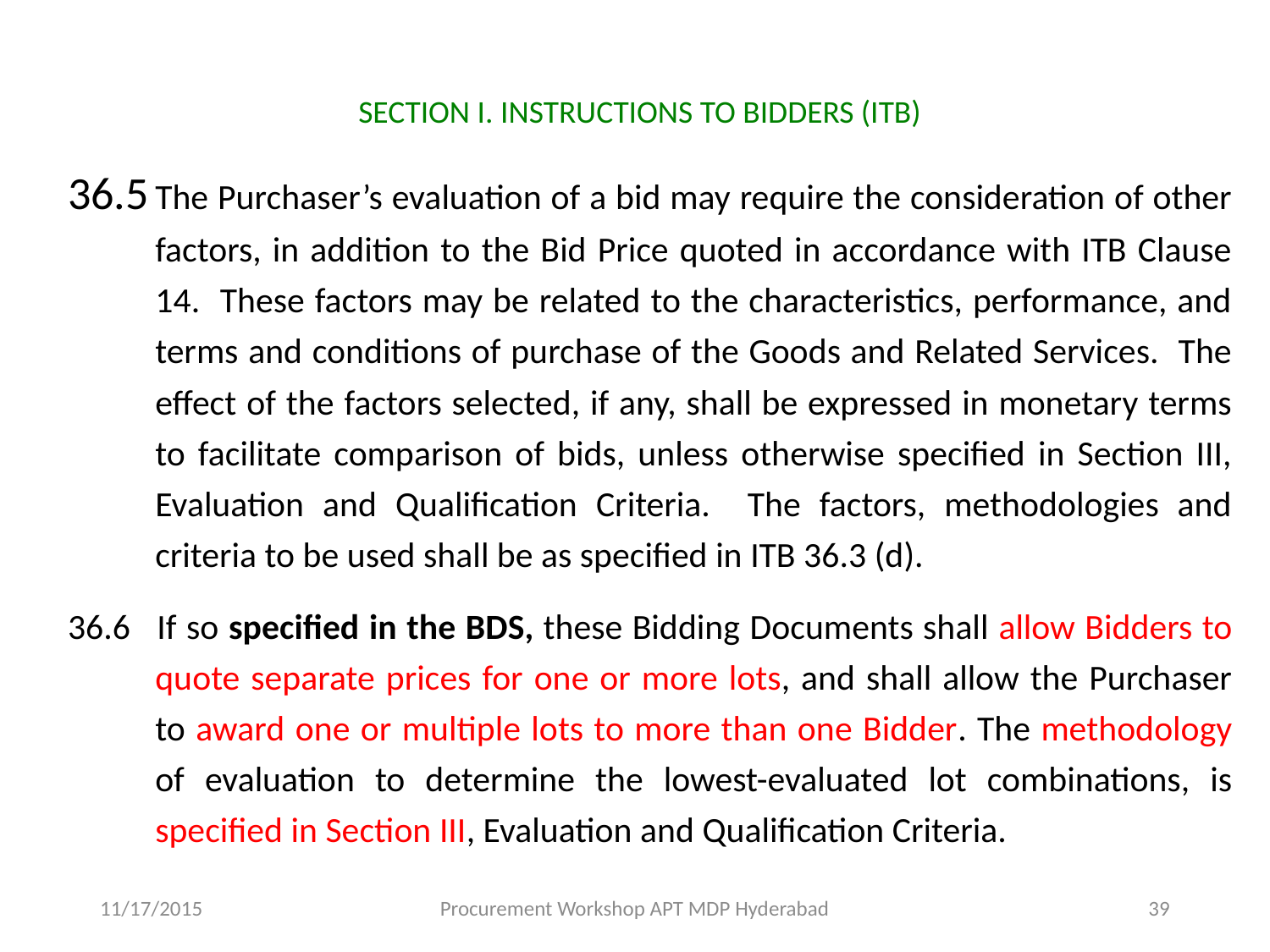

# SECTION I. INSTRUCTIONS TO BIDDERS (ITB)
36.5	The Purchaser’s evaluation of a bid may require the consideration of other factors, in addition to the Bid Price quoted in accordance with ITB Clause 14.  These factors may be related to the characteristics, performance, and terms and conditions of purchase of the Goods and Related Services.  The effect of the factors selected, if any, shall be expressed in monetary terms to facilitate comparison of bids, unless otherwise specified in Section III, Evaluation and Qualification Criteria.  The factors, methodologies and criteria to be used shall be as specified in ITB 36.3 (d).
36.6 	If so specified in the BDS, these Bidding Documents shall allow Bidders to quote separate prices for one or more lots, and shall allow the Purchaser to award one or multiple lots to more than one Bidder. The methodology of evaluation to determine the lowest-evaluated lot combinations, is specified in Section III, Evaluation and Qualification Criteria.
11/17/2015
Procurement Workshop APT MDP Hyderabad
39